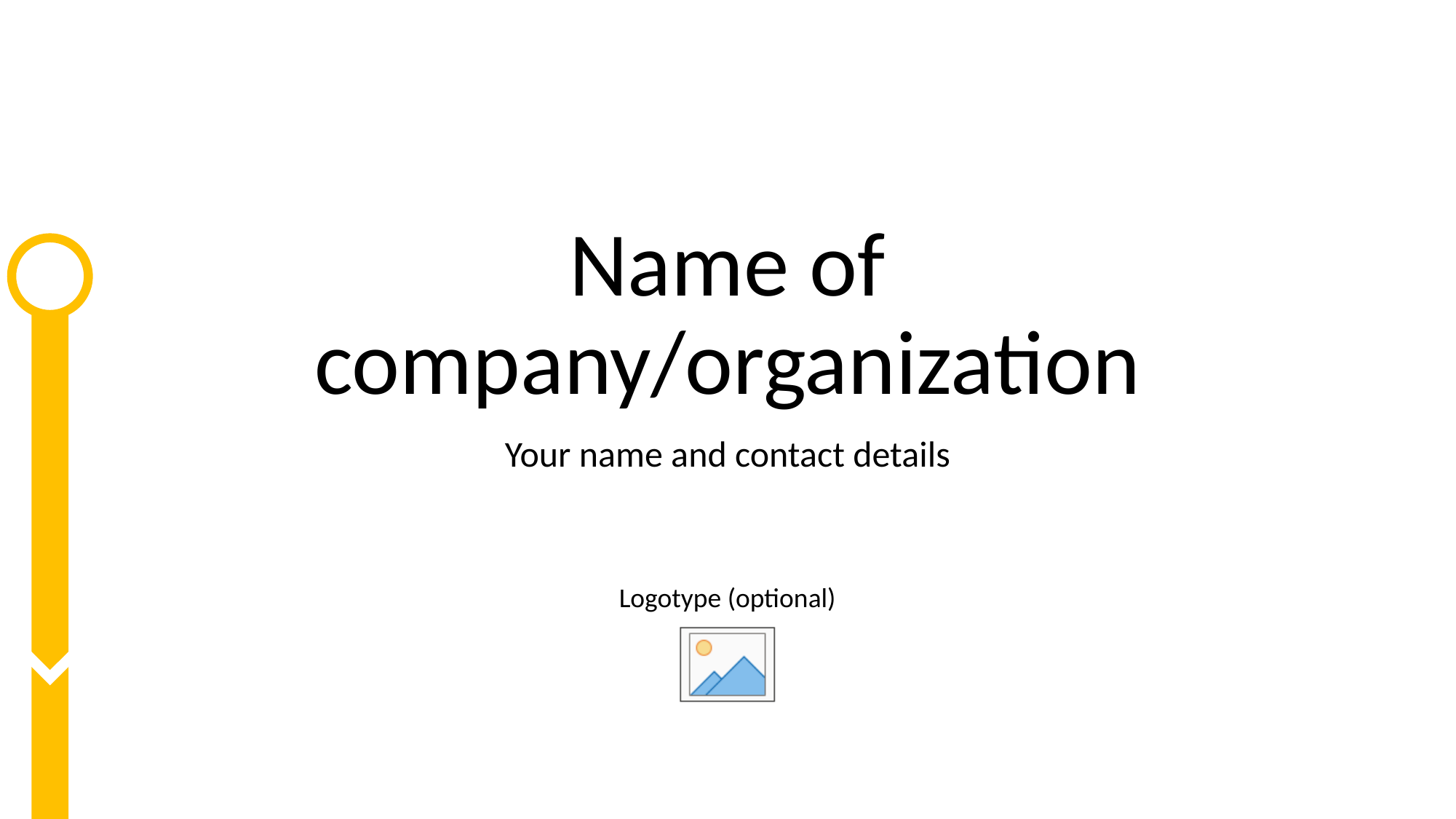

# Name of company/organization
Your name and contact details